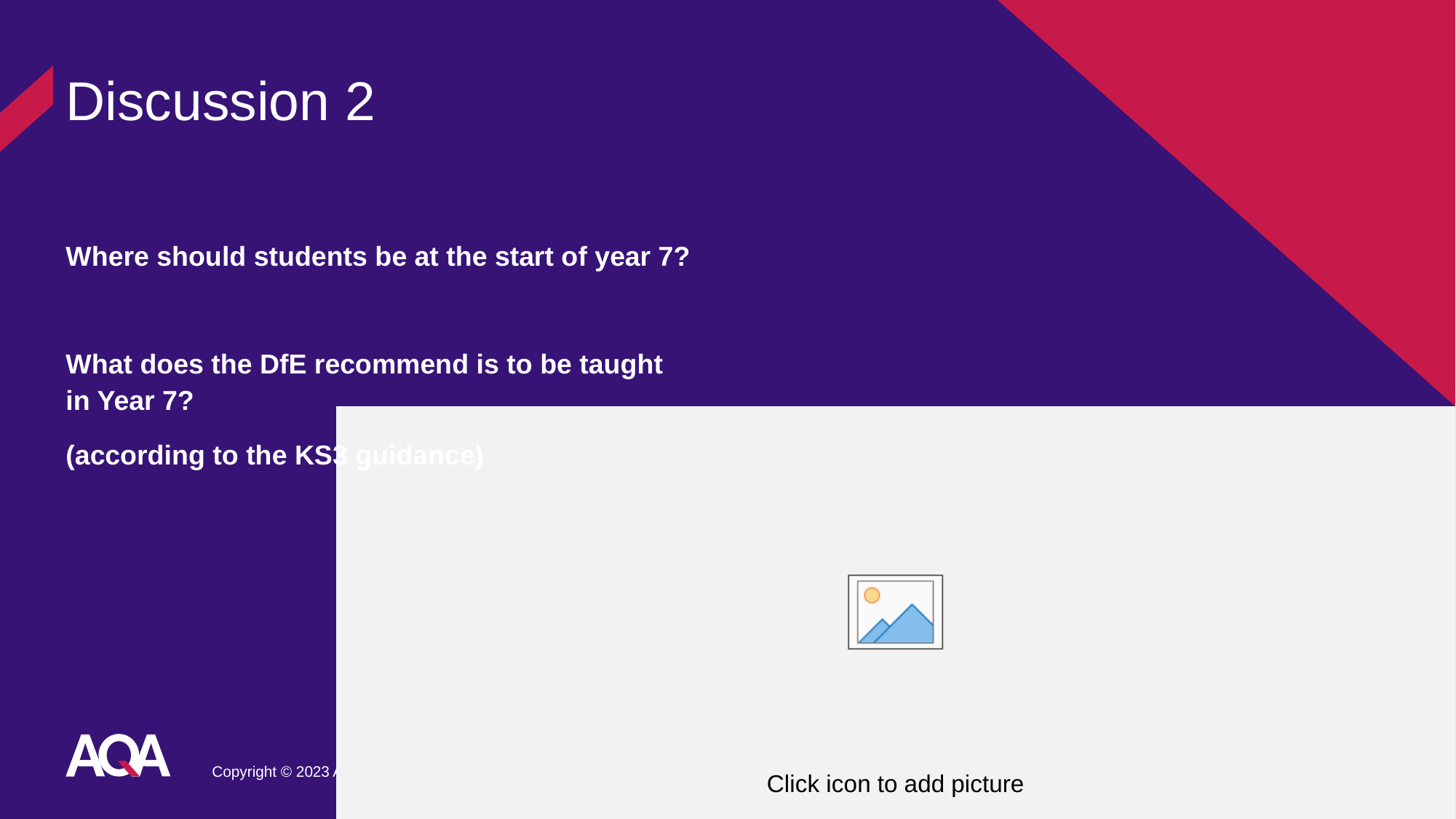

# Discussion 2
Where should students be at the start of year 7?

What does the DfE recommend is to be taught in Year 7?
(according to the KS3 guidance)

Copyright © 2023 AQA and its licensors. All rights reserved.
6